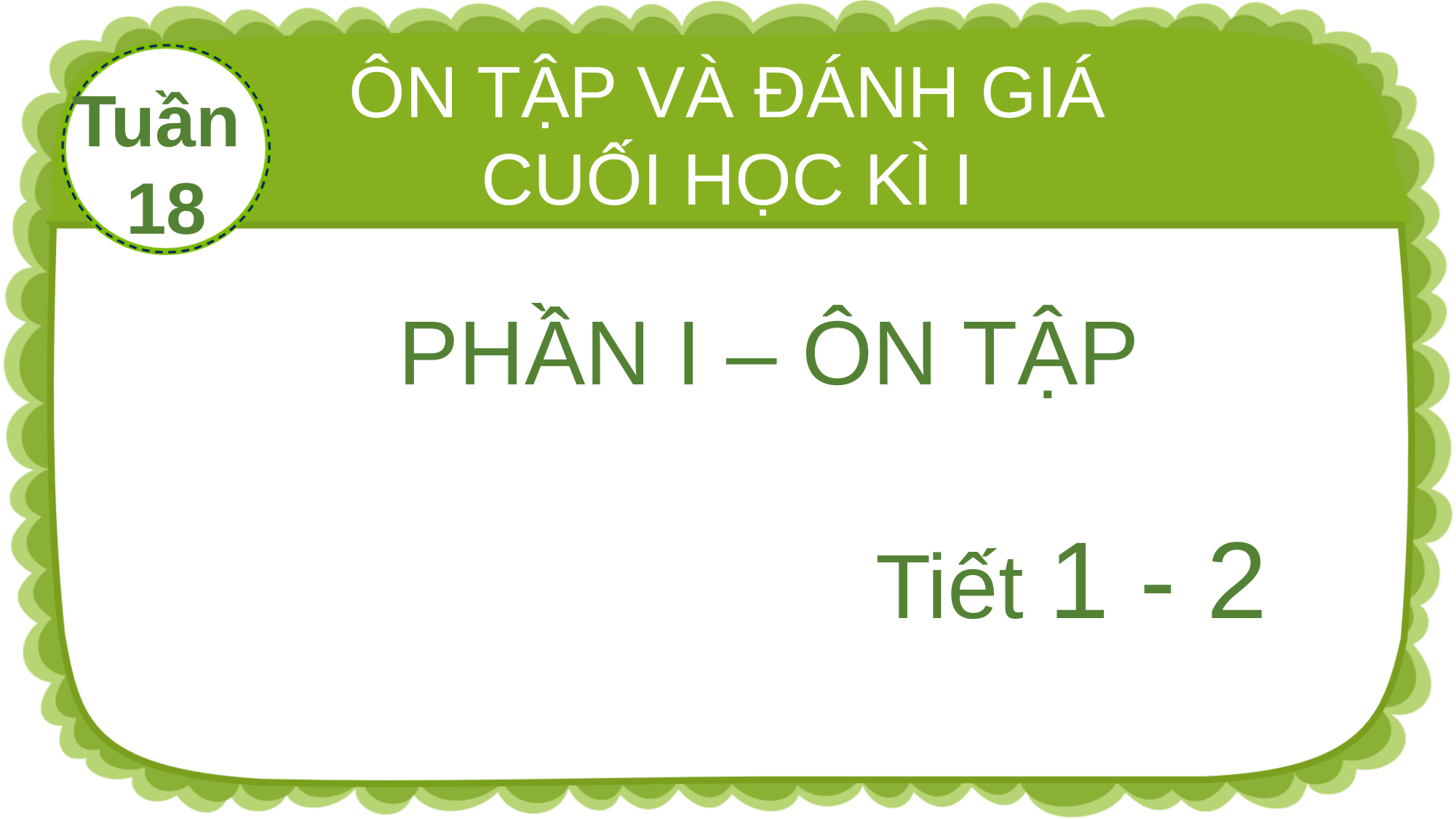

ÔN TẬP VÀ ĐÁNH GIÁ
CUỐI HỌC KÌ I
Tuần
18
PHẦN I – ÔN TẬP
Tiết 1 - 2